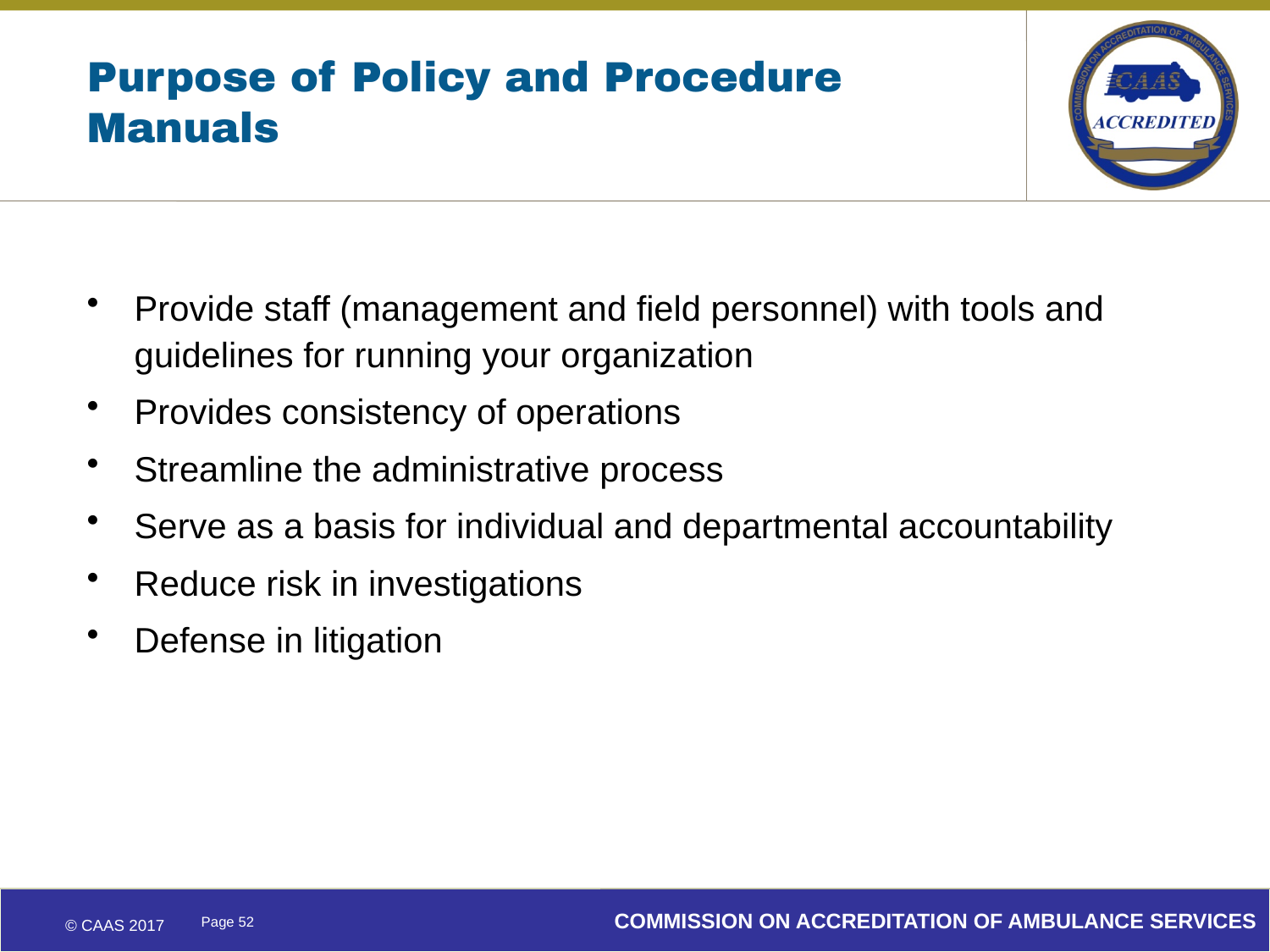

# Purpose of Policy and Procedure Manuals
Provide staff (management and field personnel) with tools and guidelines for running your organization
Provides consistency of operations
Streamline the administrative process
Serve as a basis for individual and departmental accountability
Reduce risk in investigations
Defense in litigation